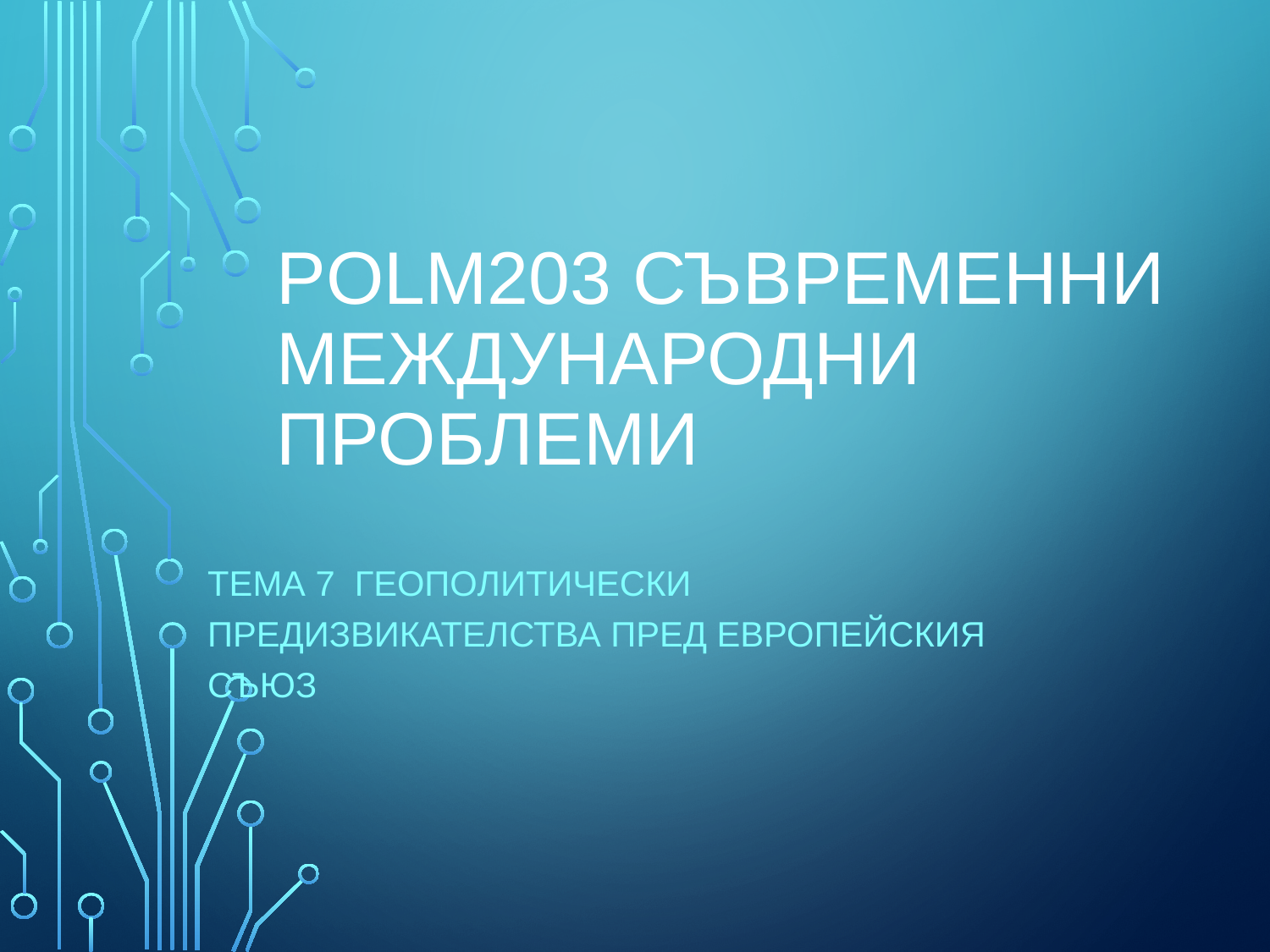

# POLM203 Съвременни международни проблеми
Тема 7  Геополитически предизвикателства пред Европейския съюз